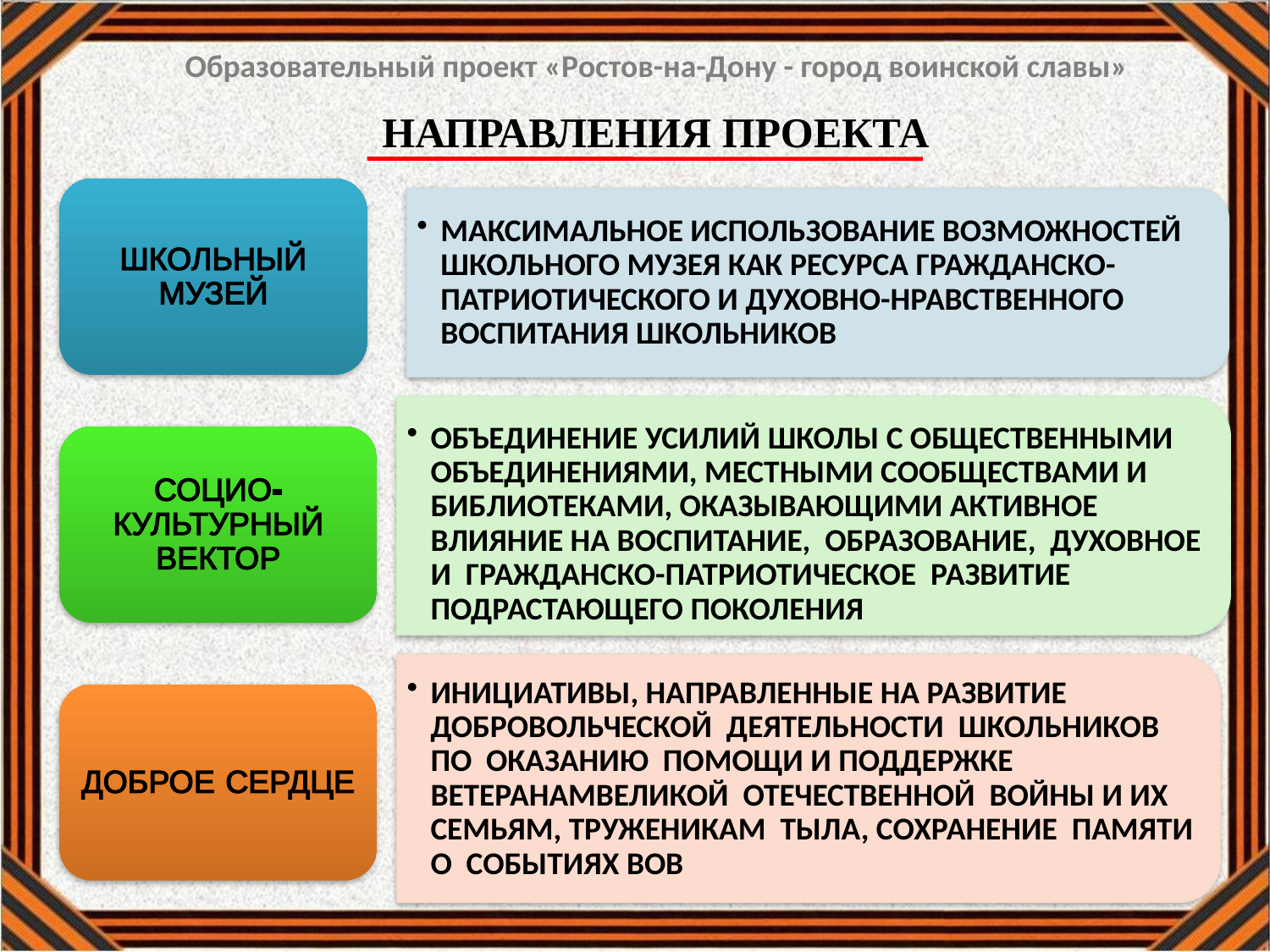

Образовательный проект «Ростов-на-Дону - город воинской славы»
НАПРАВЛЕНИЯ ПРОЕКТА

ШКОЛЬНЫЙ МУЗЕЙ

МАКСИМАЛЬНОЕ ИСПОЛЬЗОВАНИЕ ВОЗМОЖНОСТЕЙ ШКОЛЬНОГО МУЗЕЯ КАК РЕСУРСА ГРАЖДАНСКО-ПАТРИОТИЧЕСКОГО И ДУХОВНО-НРАВСТВЕННОГО ВОСПИТАНИЯ ШКОЛЬНИКОВ

ОБЪЕДИНЕНИЕ УСИЛИЙ ШКОЛЫ С ОБЩЕСТВЕННЫМИ ОБЪЕДИНЕНИЯМИ, МЕСТНЫМИ СООБЩЕСТВАМИ И БИБЛИОТЕКАМИ, ОКАЗЫВАЮЩИМИ АКТИВНОЕ ВЛИЯНИЕ НА ВОСПИТАНИЕ,  ОБРАЗОВАНИЕ,  ДУХОВНОЕ  И  ГРАЖДАНСКО-ПАТРИОТИЧЕСКОЕ  РАЗВИТИЕ  ПОДРАСТАЮЩЕГО ПОКОЛЕНИЯ

СОЦИО-КУЛЬТУРНЫЙ ВЕКТОР

ИНИЦИАТИВЫ, НАПРАВЛЕННЫЕ НА РАЗВИТИЕ ДОБРОВОЛЬЧЕСКОЙ  ДЕЯТЕЛЬНОСТИ  ШКОЛЬНИКОВ  ПО  ОКАЗАНИЮ  ПОМОЩИ И ПОДДЕРЖКЕ ВЕТЕРАНАМВЕЛИКОЙ  ОТЕЧЕСТВЕННОЙ  ВОЙНЫ И ИХ СЕМЬЯМ, ТРУЖЕНИКАМ  ТЫЛА, СОХРАНЕНИЕ  ПАМЯТИ  О  СОБЫТИЯХ ВОВ

ДОБРОЕ СЕРДЦЕ